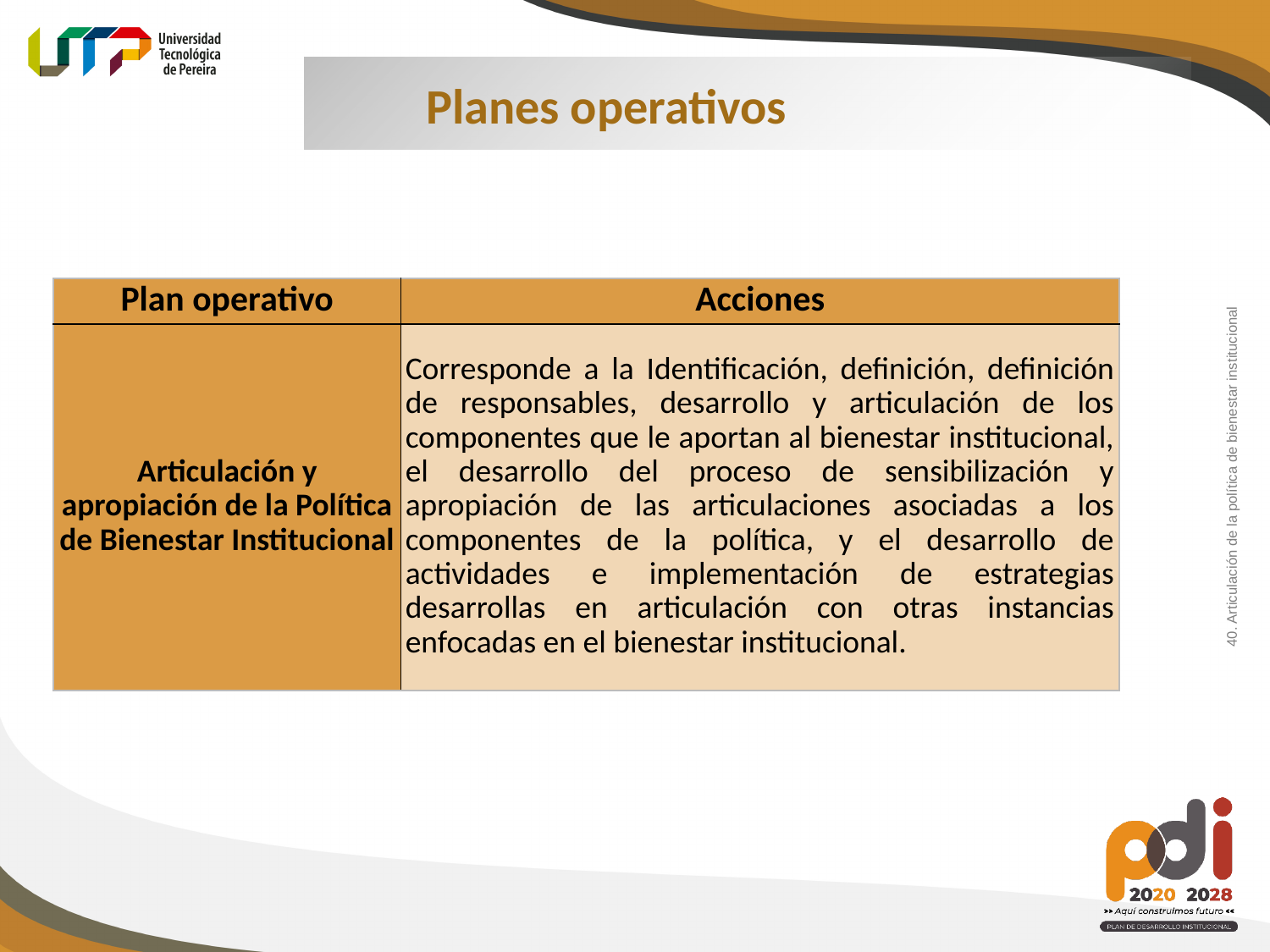

Planes operativos
| Plan operativo | Acciones |
| --- | --- |
| Articulación y apropiación de la Política de Bienestar Institucional | Corresponde a la Identificación, definición, definición de responsables, desarrollo y articulación de los componentes que le aportan al bienestar institucional, el desarrollo del proceso de sensibilización y apropiación de las articulaciones asociadas a los componentes de la política, y el desarrollo de actividades e implementación de estrategias desarrollas en articulación con otras instancias enfocadas en el bienestar institucional. |
40. Articulación de la política de bienestar institucional